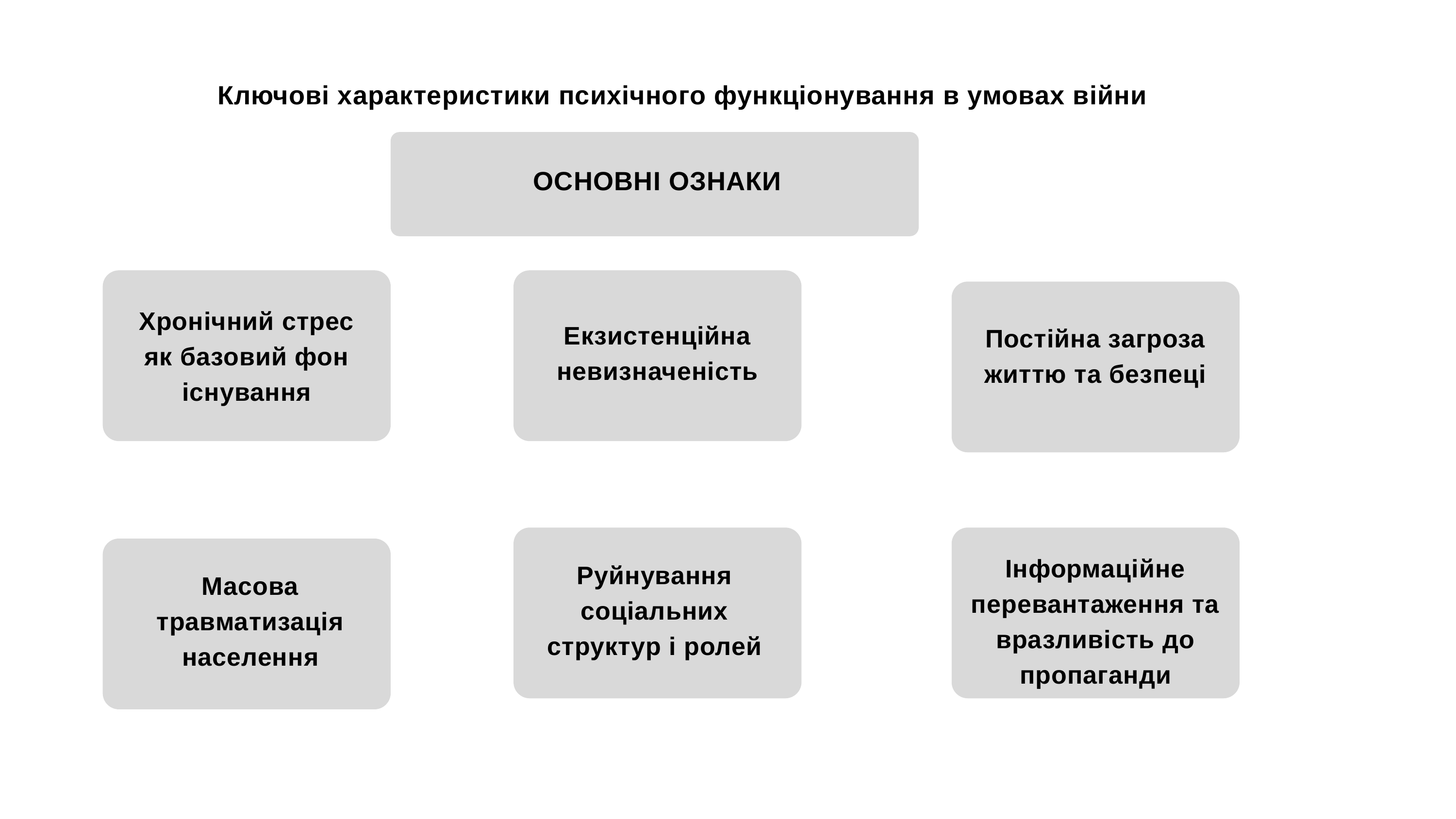

Ключові характеристики психічного функціонування в умовах війни

ОСНОВНІ ОЗНАКИ

Хронічний стрес як базовий фон існування
Екзистенційна невизначеність
Постійна загроза життю та безпеці

Інформаційне перевантаження та вразливість до пропаганди
Руйнування соціальних структур і ролей
Масова травматизація населення